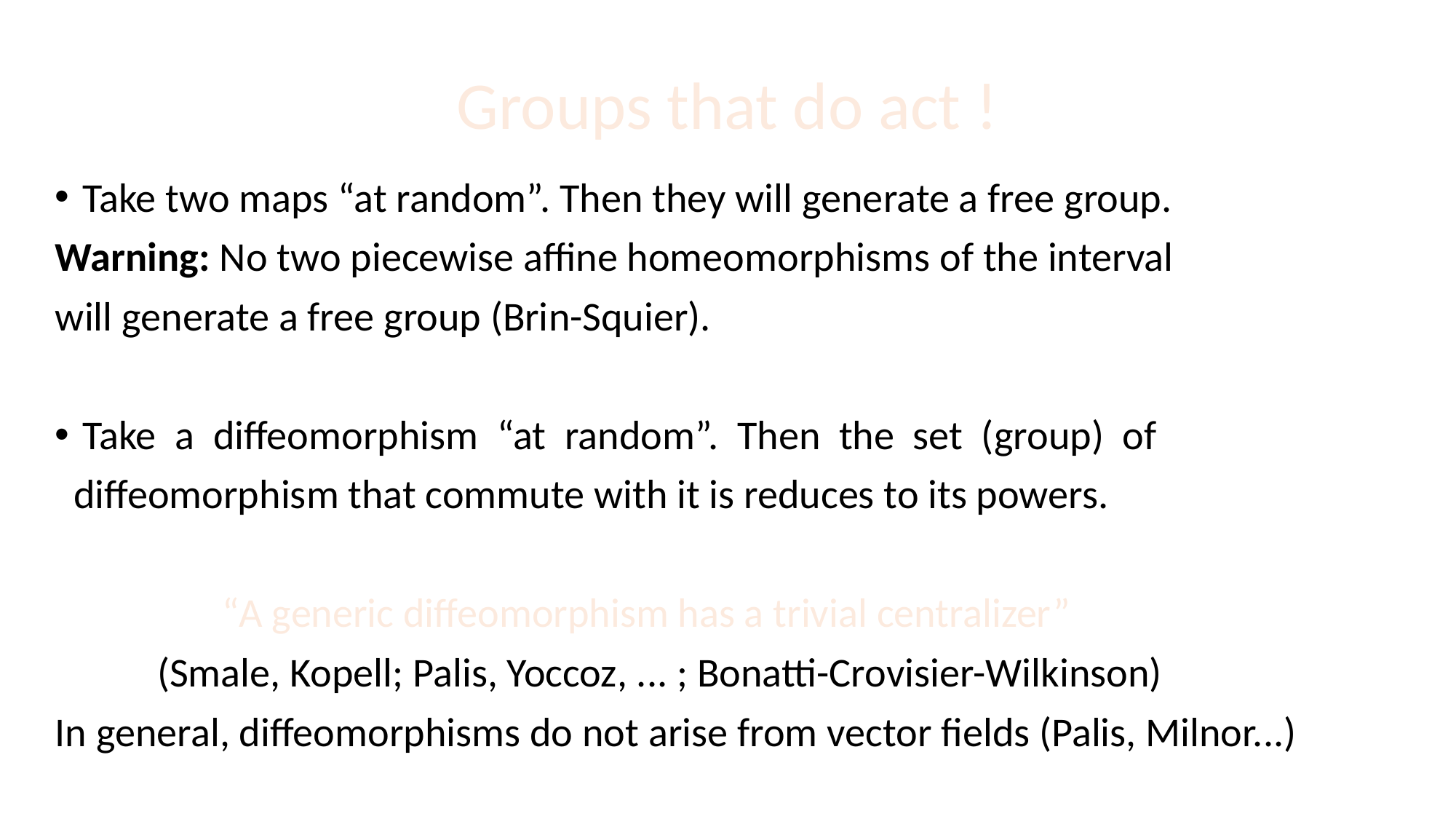

# Groups that do act !
Take two maps “at random”. Then they will generate a free group.
Warning: No two piecewise affine homeomorphisms of the interval
will generate a free group (Brin-Squier).

Take  a  diffeomorphism  “at  random”.  Then  the  set  (group)  of
  diffeomorphism that commute with it is reduces to its powers.

                  “A generic diffeomorphism has a trivial centralizer”
           (Smale, Kopell; Palis, Yoccoz, ... ; Bonatti-Crovisier-Wilkinson)
In general, diffeomorphisms do not arise from vector fields (Palis, Milnor...)